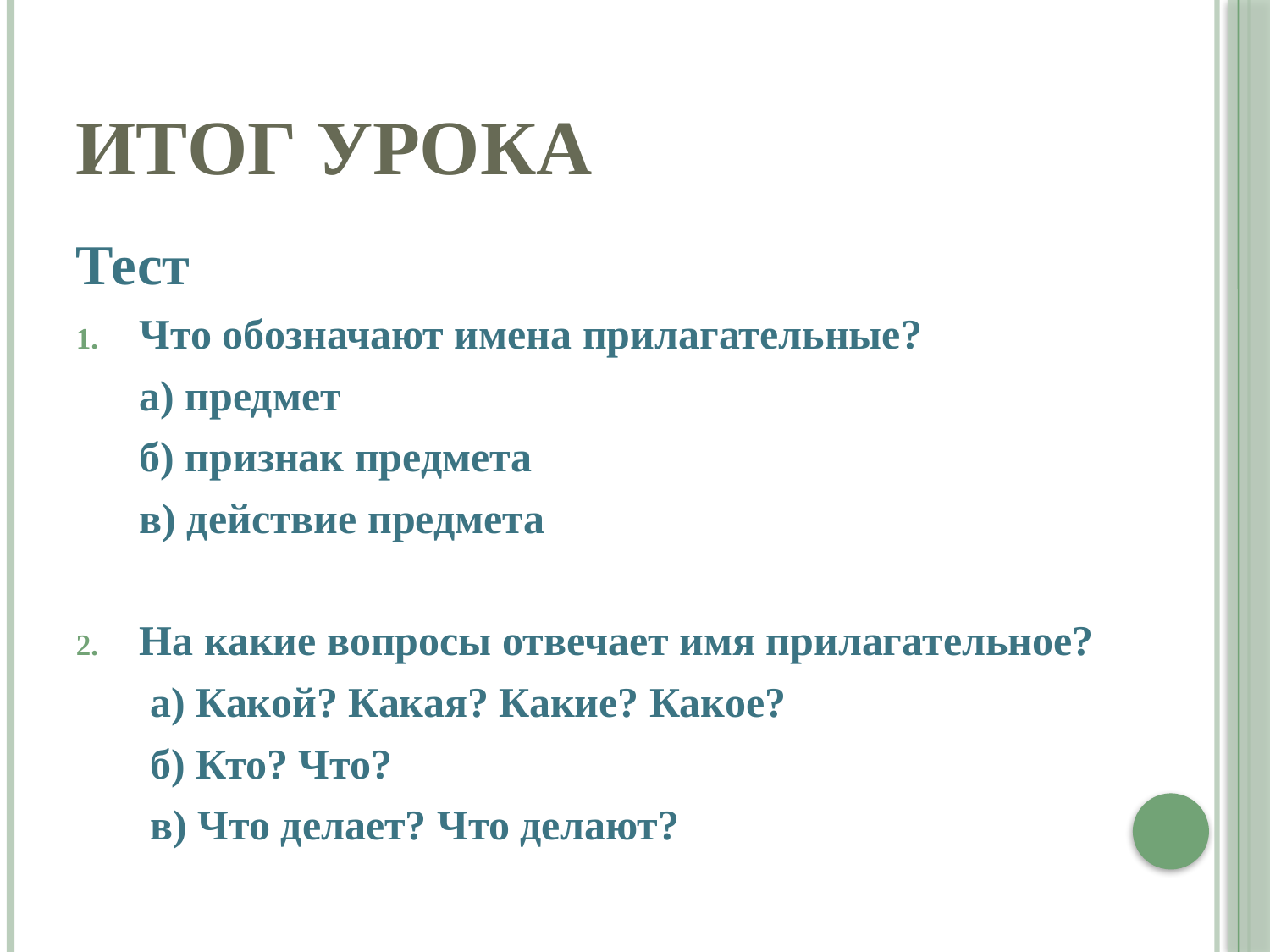

# Итог урока
Тест
Что обозначают имена прилагательные?
      а) предмет
      б) признак предмета
      в) действие предмета

На какие вопросы отвечает имя прилагательное?
       а) Какой? Какая? Какие? Какое?
       б) Кто? Что?
       в) Что делает? Что делают?